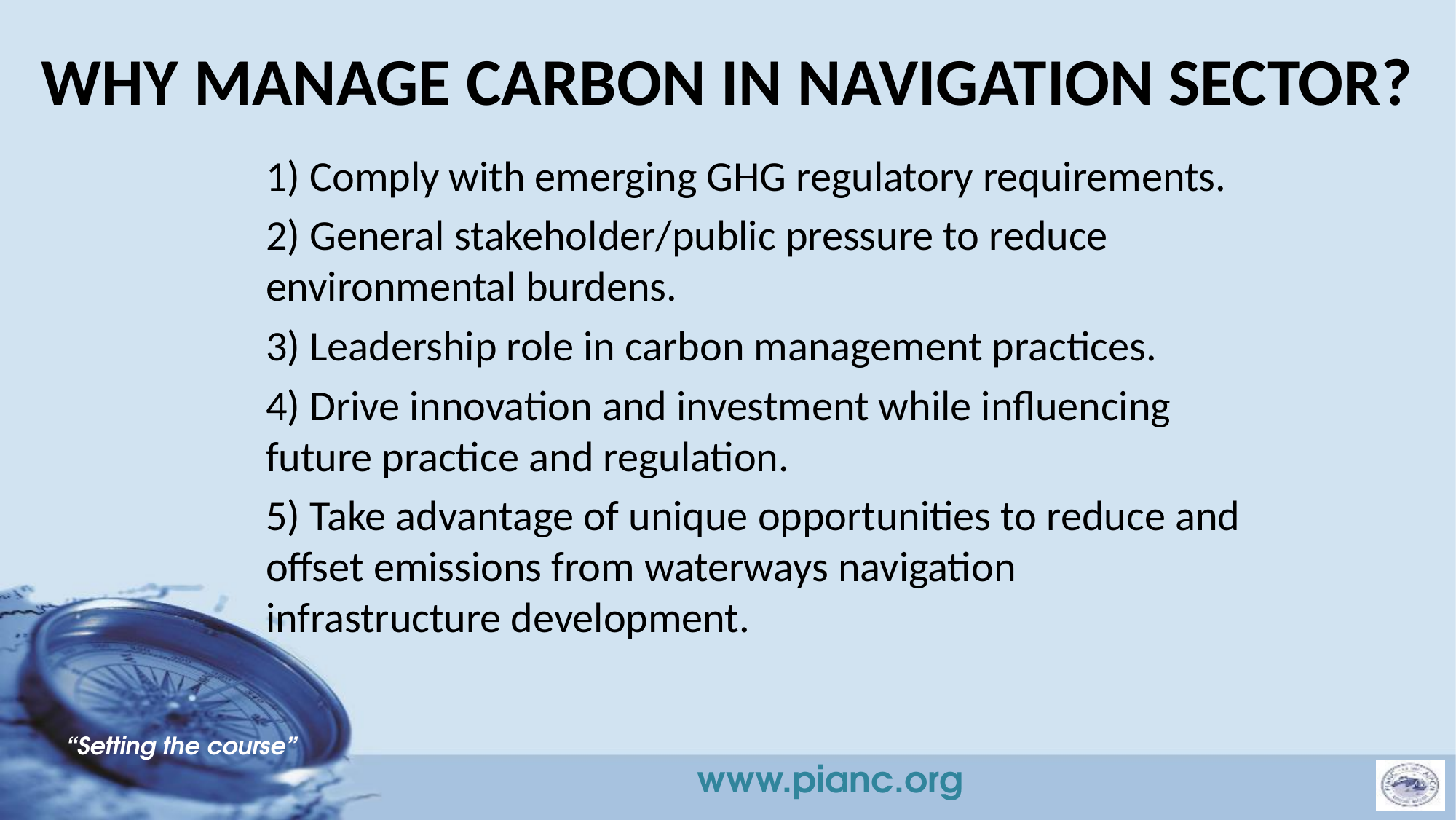

# WHY MANAGE CARBON IN NAVIGATION SECTOR?
1) Comply with emerging GHG regulatory requirements.
2) General stakeholder/public pressure to reduce environmental burdens.
3) Leadership role in carbon management practices.
4) Drive innovation and investment while influencing future practice and regulation.
5) Take advantage of unique opportunities to reduce and offset emissions from waterways navigation infrastructure development.